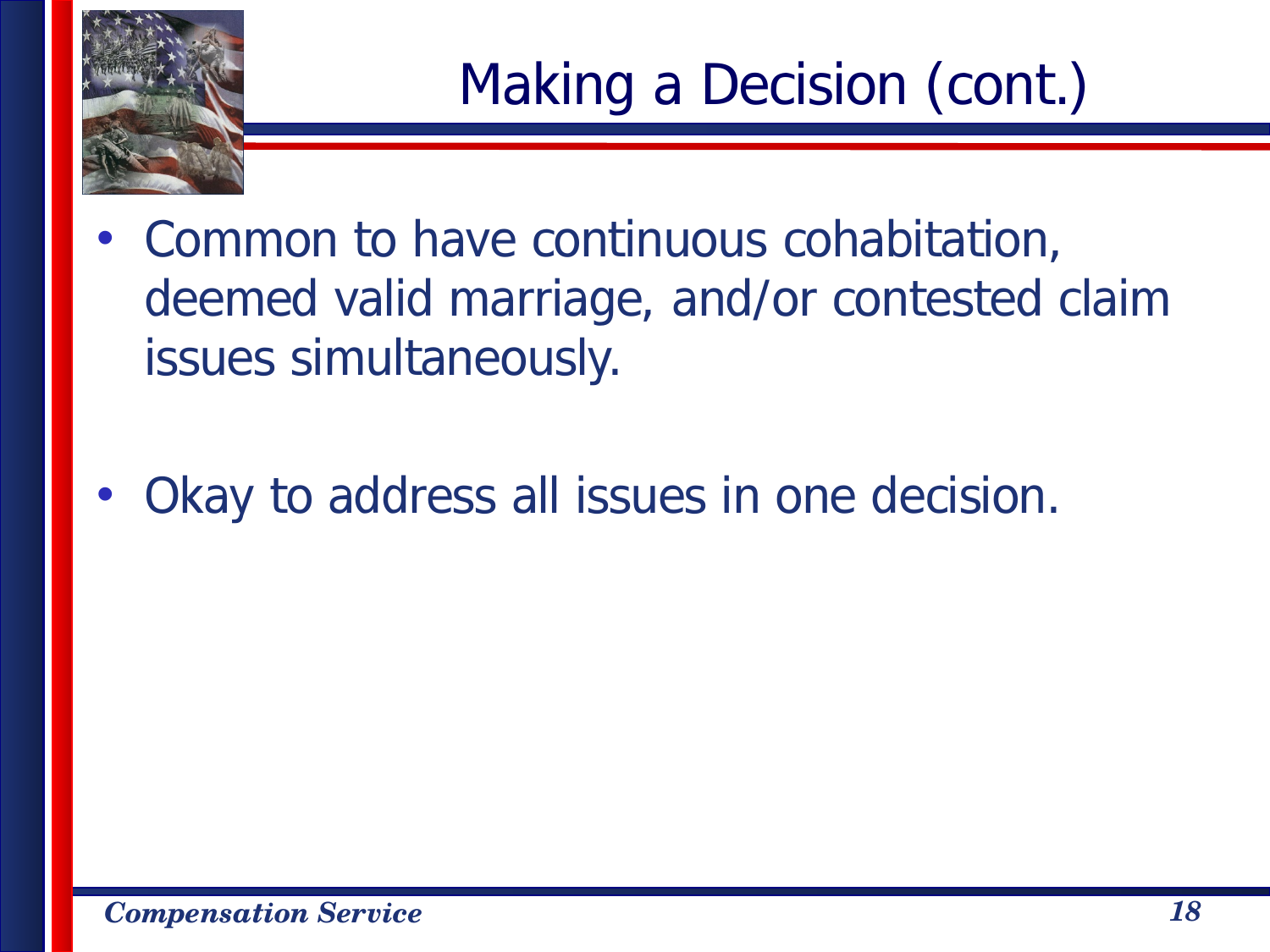

# Making a Decision (cont.)
Common to have continuous cohabitation, deemed valid marriage, and/or contested claim issues simultaneously.

Okay to address all issues in one decision.

18